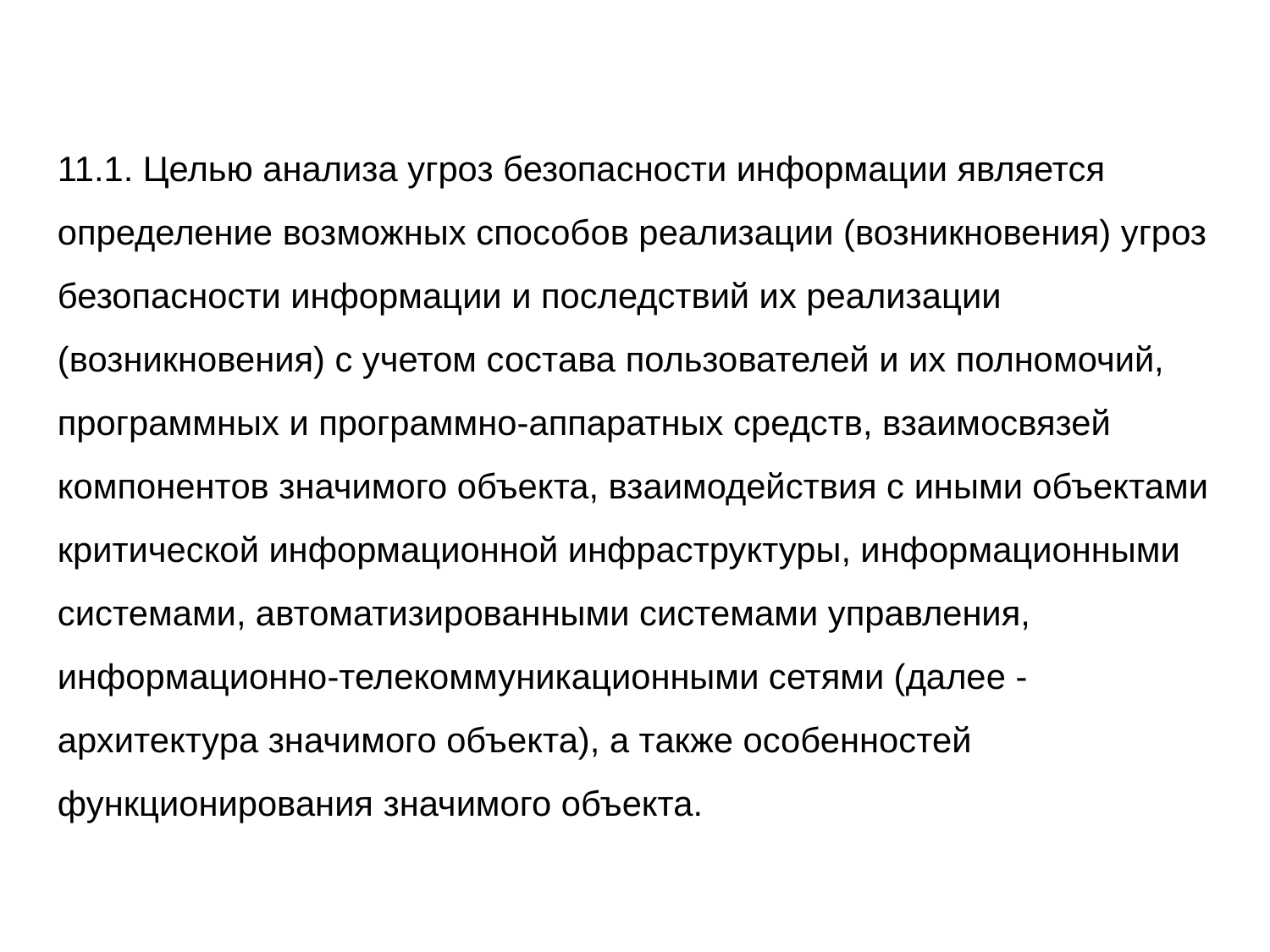

11.1. Целью анализа угроз безопасности информации является определение возможных способов реализации (возникновения) угроз безопасности информации и последствий их реализации (возникновения) с учетом состава пользователей и их полномочий, программных и программно-аппаратных средств, взаимосвязей компонентов значимого объекта, взаимодействия с иными объектами критической информационной инфраструктуры, информационными системами, автоматизированными системами управления, информационно-телекоммуникационными сетями (далее - архитектура значимого объекта), а также особенностей функционирования значимого объекта.